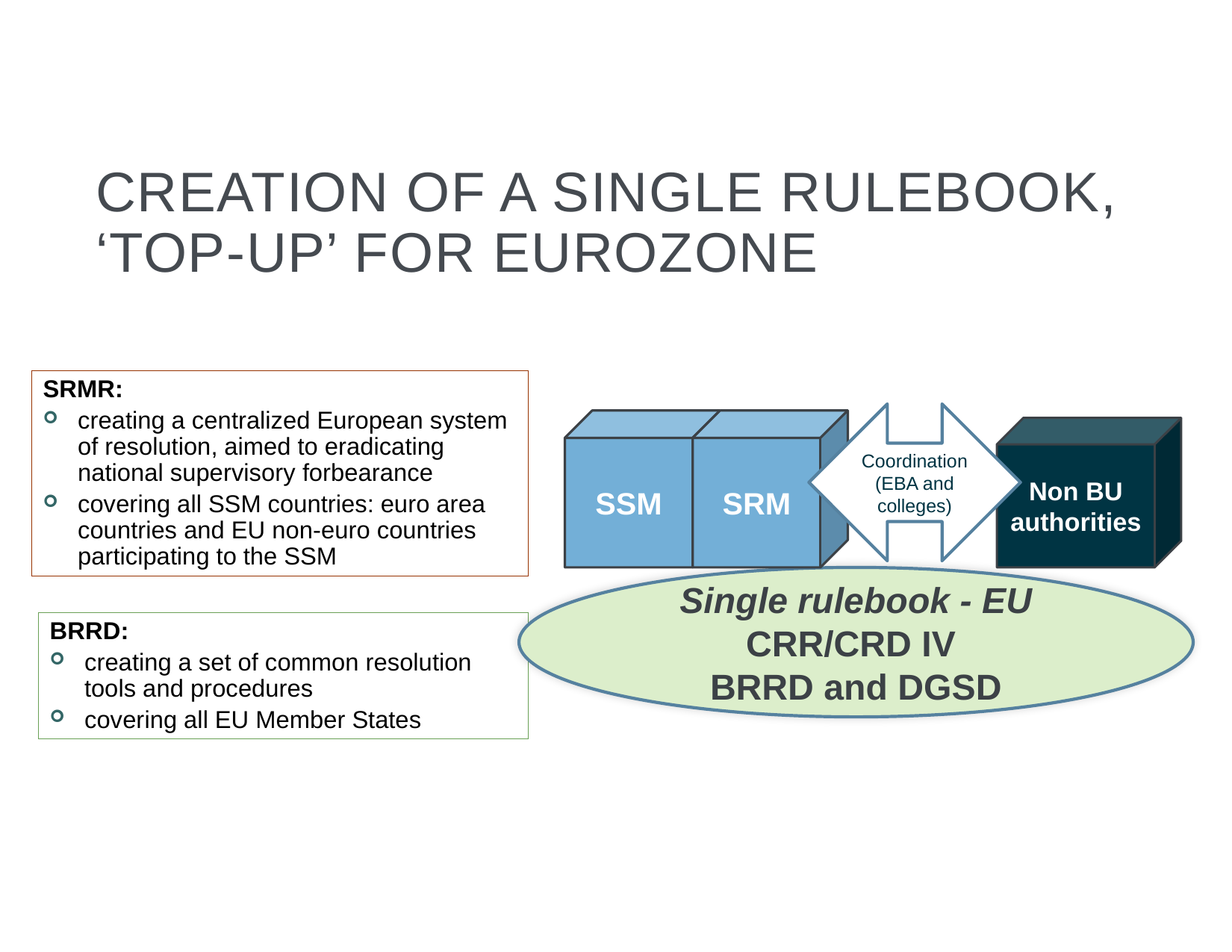

Creation of a Single Rulebook, ‘top-up’ for eurozone
SRMR:
creating a centralized European system of resolution, aimed to eradicating national supervisory forbearance
covering all SSM countries: euro area countries and EU non-euro countries participating to the SSM

Coordination
(EBA and colleges)

SRM
SSM
Non BU
authorities
Single rulebook - EU
CRR/CRD IV
BRRD and DGSD
BRRD:
creating a set of common resolution tools and procedures
covering all EU Member States